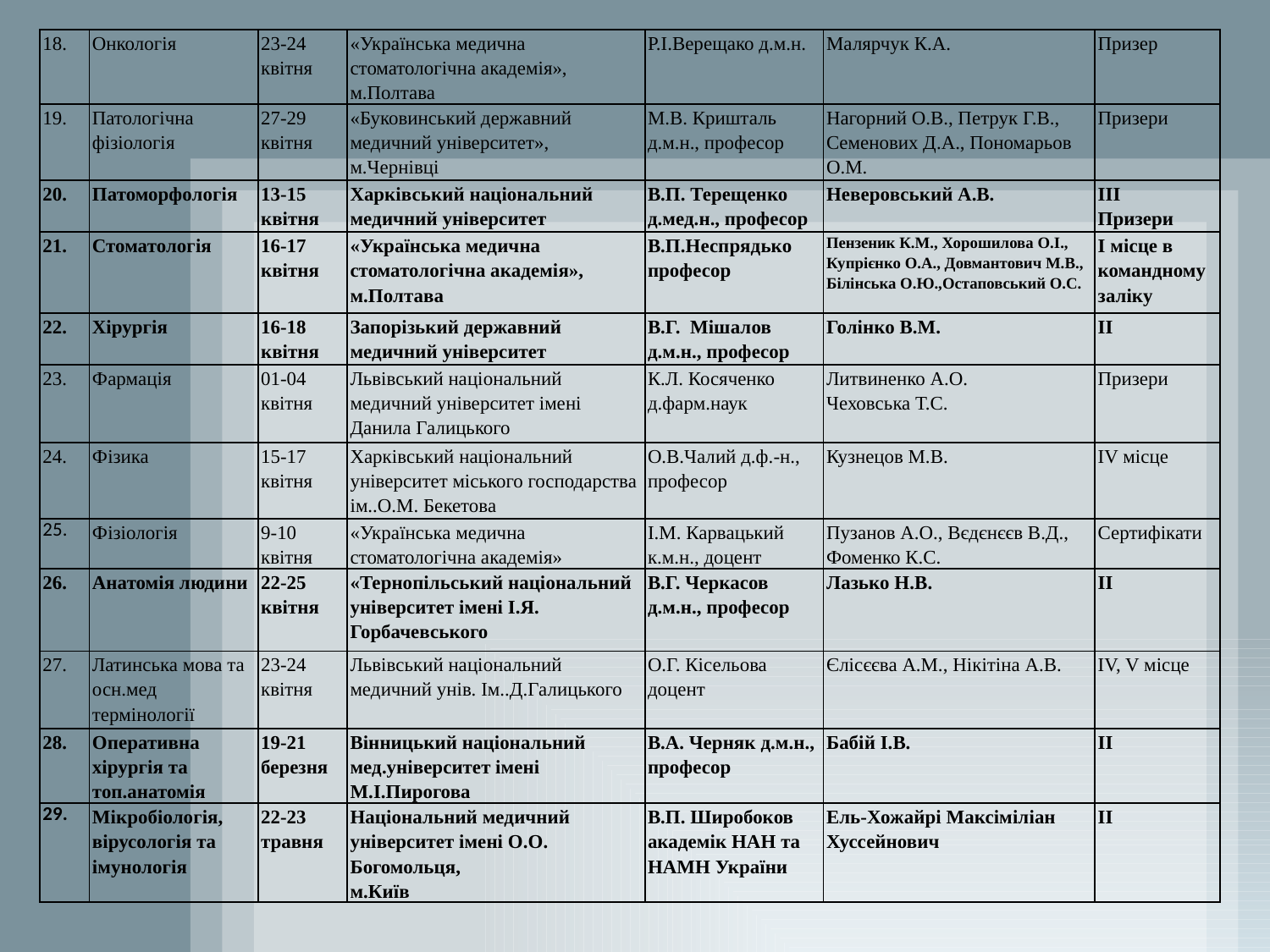

| 18. | Онкологія | 23-24 квітня | «Українська медична стоматологічна академія», м.Полтава | Р.І.Верещако д.м.н. | Малярчук К.А. | Призер |
| --- | --- | --- | --- | --- | --- | --- |
| 19. | Патологічна фізіологія | 27-29 квітня | «Буковинський державний медичний університет», м.Чернівці | М.В. Кришталь д.м.н., професор | Нагорний О.В., Петрук Г.В., Семенових Д.А., Пономарьов О.М. | Призери |
| 20. | Патоморфологія | 13-15 квітня | Харківський національний медичний університет | В.П. Терещенко д.мед.н., професор | Неверовський А.В. | ІІІ Призери |
| 21. | Стоматологія | 16-17 квітня | «Українська медична стоматологічна академія», м.Полтава | В.П.Неспрядько професор | Пензеник К.М., Хорошилова О.І., Купрієнко О.А., Довмантович М.В., Білінська О.Ю.,Остаповський О.С. | І місце в командному заліку |
| 22. | Хірургія | 16-18 квітня | Запорізький державний медичний університет | В.Г. Мішалов д.м.н., професор | Голінко В.М. | ІІ |
| 23. | Фармація | 01-04 квітня | Львівський національний медичний університет імені Данила Галицького | К.Л. Косяченко д.фарм.наук | Литвиненко А.О. Чеховська Т.С. | Призери |
| 24. | Фізика | 15-17 квітня | Харківський національний університет міського господарства ім..О.М. Бекетова | О.В.Чалий д.ф.-н., професор | Кузнецов М.В. | ІV місце |
| 25. | Фізіологія | 9-10 квітня | «Українська медична стоматологічна академія» | І.М. Карвацький к.м.н., доцент | Пузанов А.О., Вєдєнєєв В.Д., Фоменко К.С. | Сертифікати |
| 26. | Анатомія людини | 22-25 квітня | «Тернопільський національний університет імені І.Я. Горбачевського | В.Г. Черкасов д.м.н., професор | Лазько Н.В. | ІІ |
| 27. | Латинська мова та осн.мед термінології | 23-24 квітня | Львівський національний медичний унів. Ім..Д.Галицького | О.Г. Кісельова доцент | Єлісєєва А.М., Нікітіна А.В. | IV, V місце |
| 28. | Оперативна хірургія та топ.анатомія | 19-21 березня | Вінницький національний мед.університет імені М.І.Пирогова | В.А. Черняк д.м.н., професор | Бабій І.В. | ІІ |
| 29. | Мікробіологія, вірусологія та імунологія | 22-23 травня | Національний медичний університет імені О.О. Богомольця, м.Київ | В.П. Широбоков академік НАН та НАМН України | Ель-Хожайрі Максіміліан Хуссейнович | ІІ |